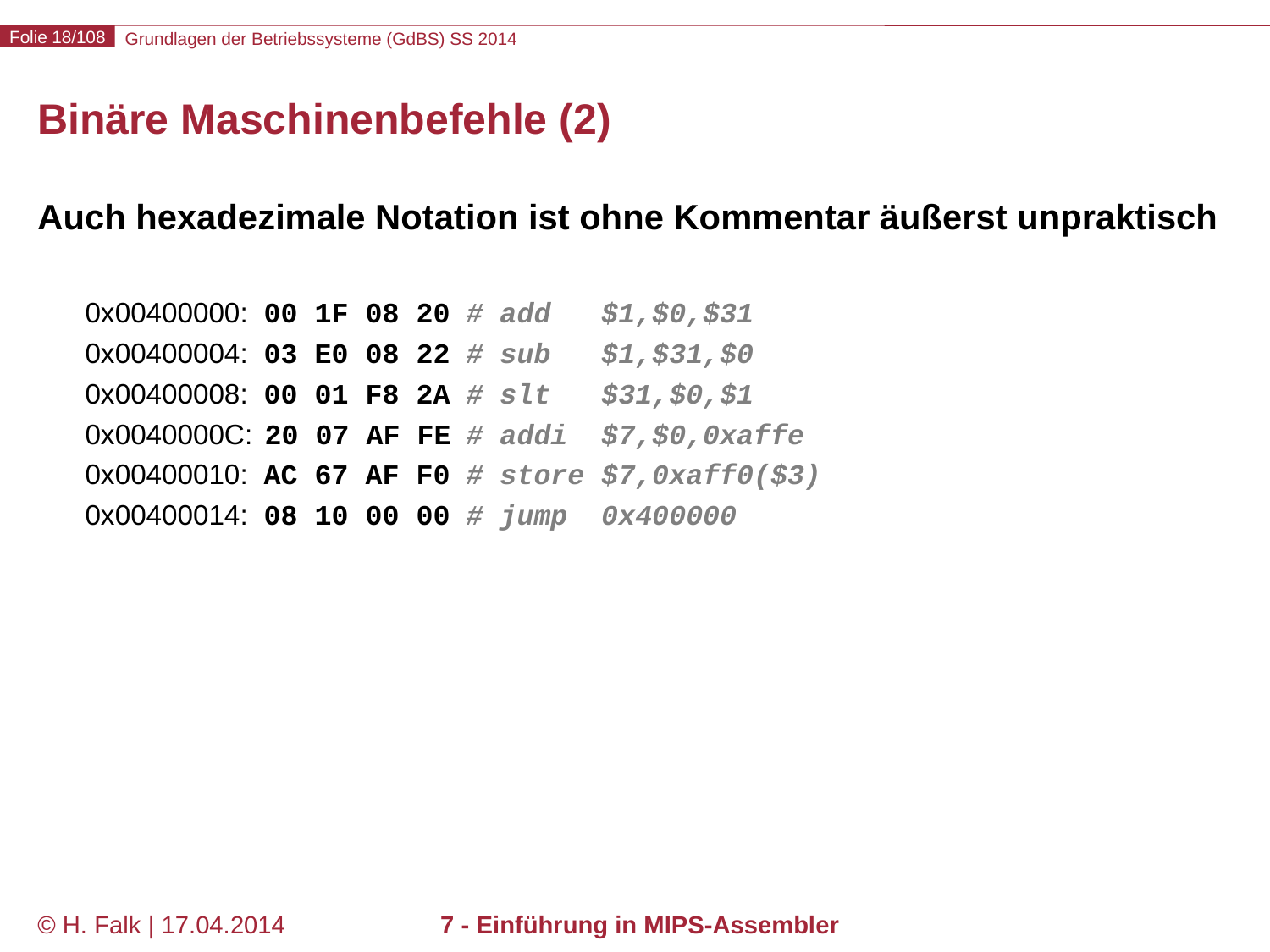

# Binäre Maschinenbefehle (2)
Auch hexadezimale Notation ist ohne Kommentar äußerst unpraktisch
0x00400000:  00 1F 08 20	# add   $1,$0,$31
0x00400004:  03 E0 08 22	# sub   $1,$31,$0
0x00400008:  00 01 F8 2A	# slt   $31,$0,$1
0x0040000C:  20 07 AF FE	# addi  $7,$0,0xaffe
0x00400010:  AC 67 AF F0	# store $7,0xaff0($3)
0x00400014:  08 10 00 00	# jump  0x400000
© H. Falk | 17.04.2014
7 - Einführung in MIPS-Assembler